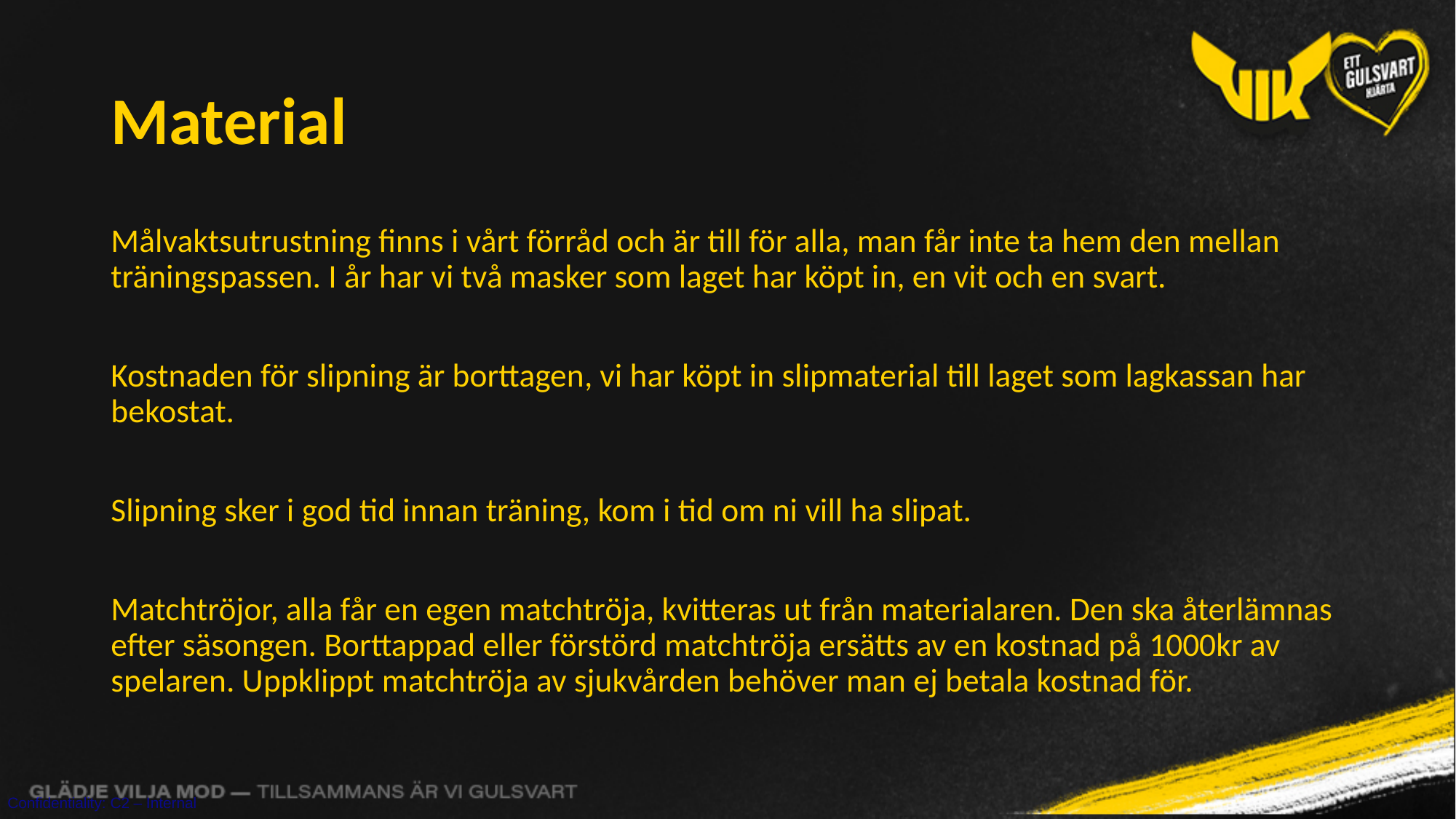

# Material
Målvaktsutrustning finns i vårt förråd och är till för alla, man får inte ta hem den mellan träningspassen. I år har vi två masker som laget har köpt in, en vit och en svart.

Kostnaden för slipning är borttagen, vi har köpt in slipmaterial till laget som lagkassan har bekostat.

Slipning sker i god tid innan träning, kom i tid om ni vill ha slipat.

Matchtröjor, alla får en egen matchtröja, kvitteras ut från materialaren. Den ska återlämnas efter säsongen. Borttappad eller förstörd matchtröja ersätts av en kostnad på 1000kr av spelaren. Uppklippt matchtröja av sjukvården behöver man ej betala kostnad för.